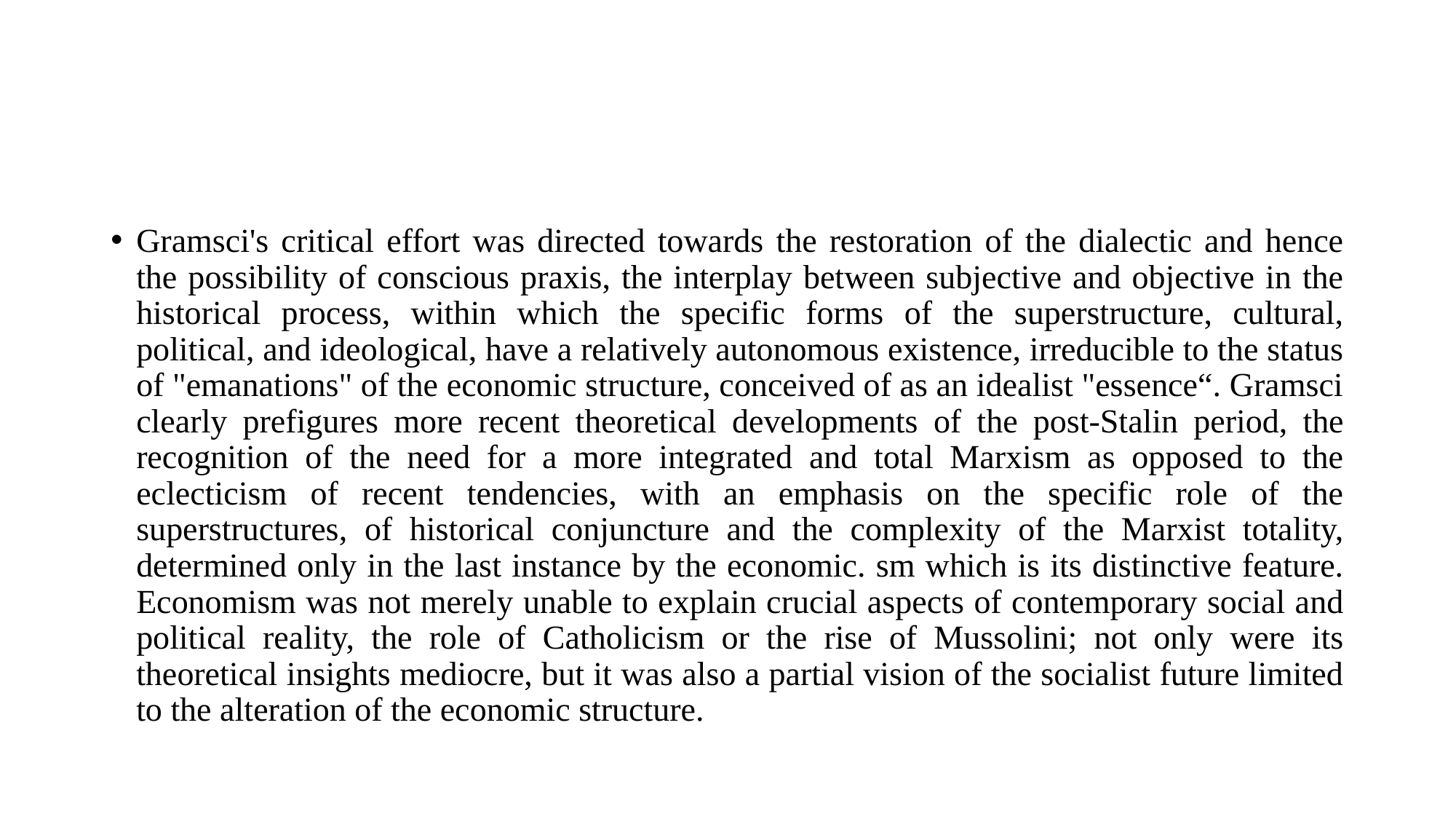

#
Gramsci's critical effort was directed towards the restoration of the dialectic and hence the possibility of conscious praxis, the interplay between subjective and objective in the historical process, within which the specific forms of the superstructure, cultural, political, and ideological, have a relatively autonomous existence, irreducible to the status of "emanations" of the economic structure, conceived of as an idealist "essence“. Gramsci clearly prefigures more recent theoretical developments of the post-Stalin period, the recognition of the need for a more integrated and total Marxism as opposed to the eclecticism of recent tendencies, with an emphasis on the specific role of the superstructures, of historical conjuncture and the complexity of the Marxist totality, determined only in the last instance by the economic. sm which is its distinctive feature. Economism was not merely unable to explain crucial aspects of contemporary social and political reality, the role of Catholicism or the rise of Mussolini; not only were its theoretical insights mediocre, but it was also a partial vision of the socialist future limited to the alteration of the economic structure.